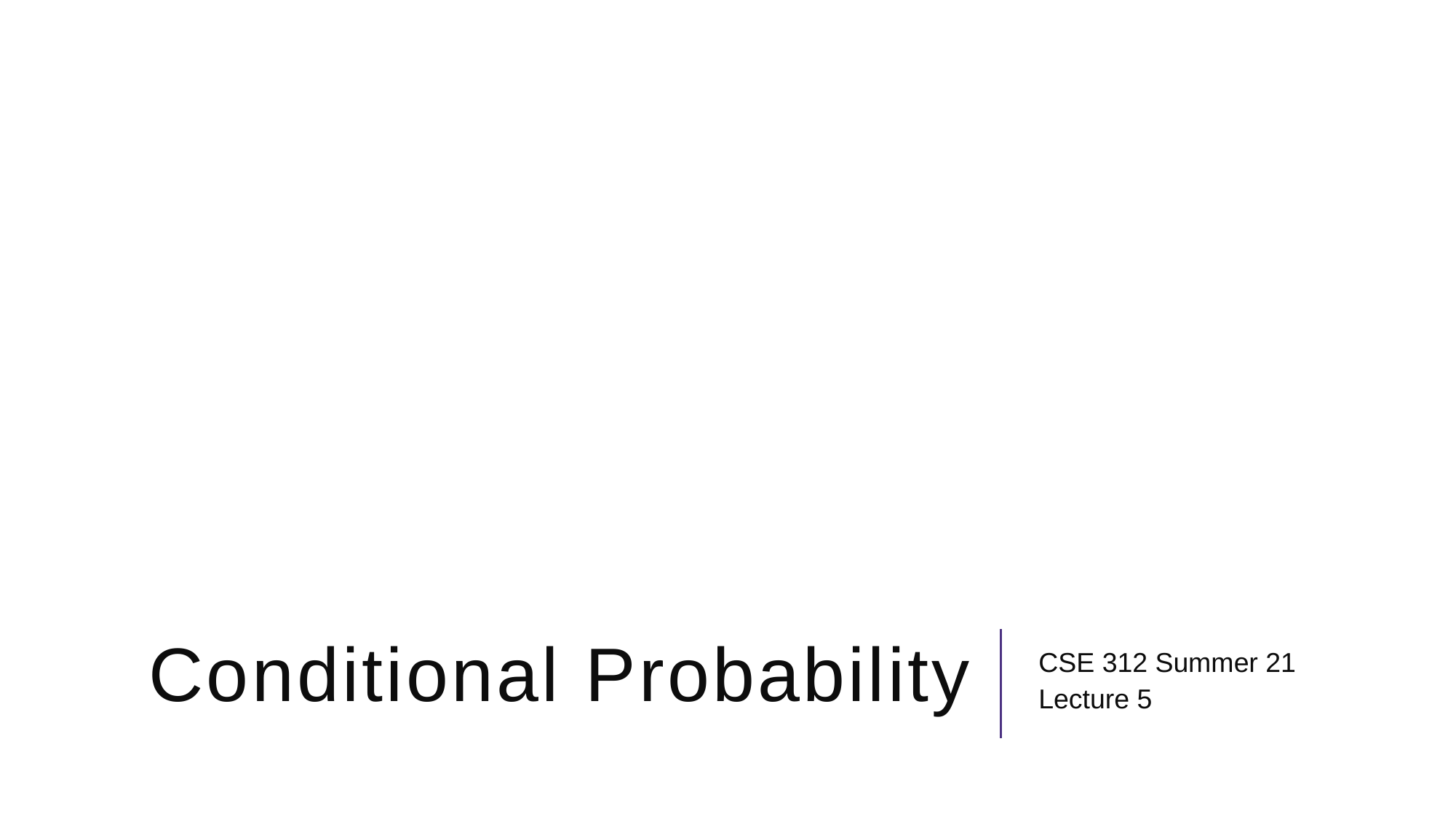

# Conditional Probability
CSE 312 Summer 21
Lecture 5